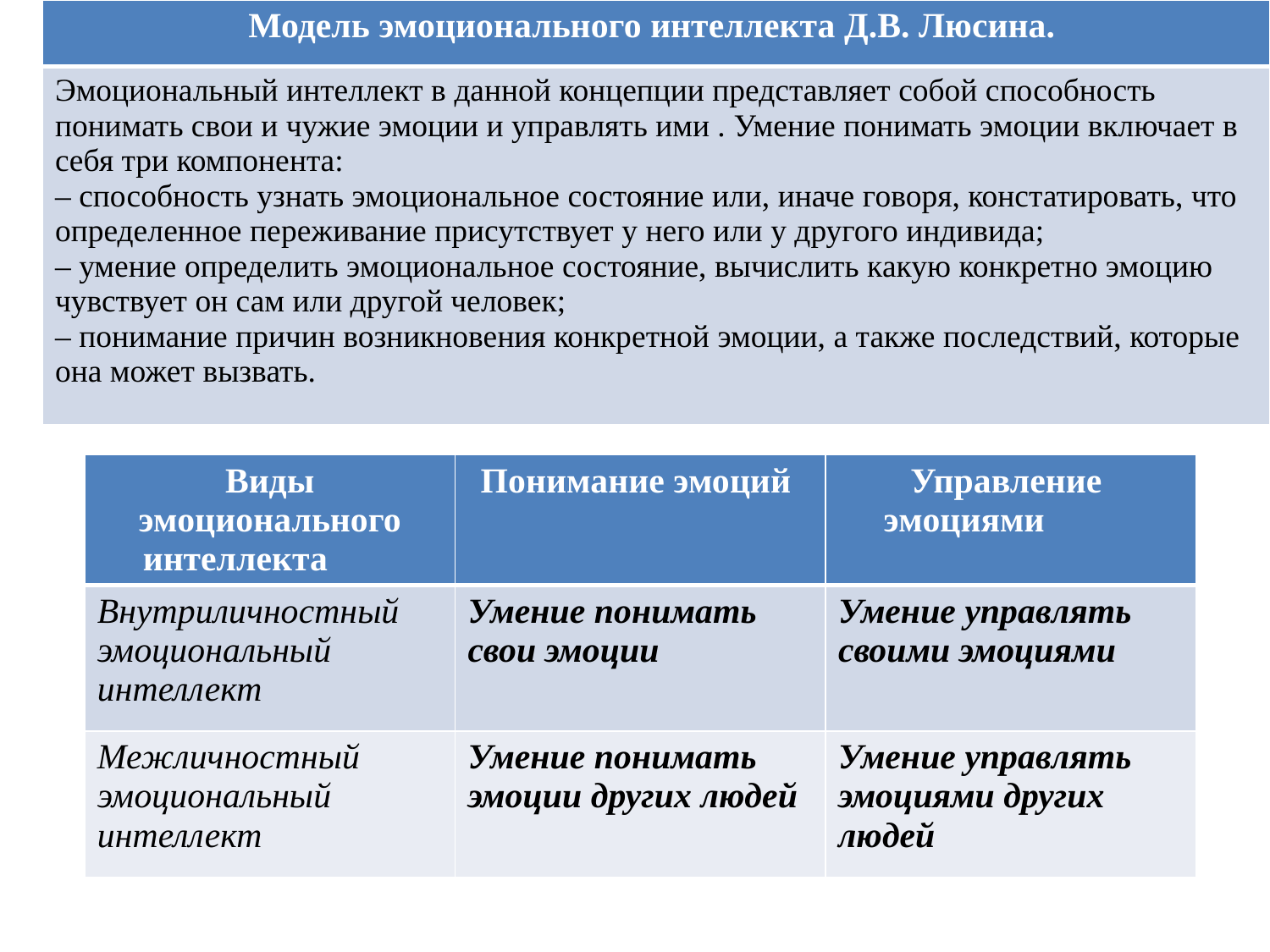

| Модель эмоционального интеллекта Д.В. Люсина. |
| --- |
| Эмоциональный интеллект в данной концепции представляет собой способность понимать свои и чужие эмоции и управлять ими . Умение понимать эмоции включает в себя три компонента: – способность узнать эмоциональное состояние или, иначе говоря, констатировать, что определенное переживание присутствует у него или у другого индивида; – умение определить эмоциональное состояние, вычислить какую конкретно эмоцию чувствует он сам или другой человек; – понимание причин возникновения конкретной эмоции, а также последствий, которые она может вызвать. |
| Виды эмоционального интеллекта | Понимание эмоций | Управление эмоциями |
| --- | --- | --- |
| Внутриличностный эмоциональный интеллект | Умение понимать свои эмоции | Умение управлять своими эмоциями |
| Межличностный эмоциональный интеллект | Умение понимать эмоции других людей | Умение управлять эмоциями других людей |